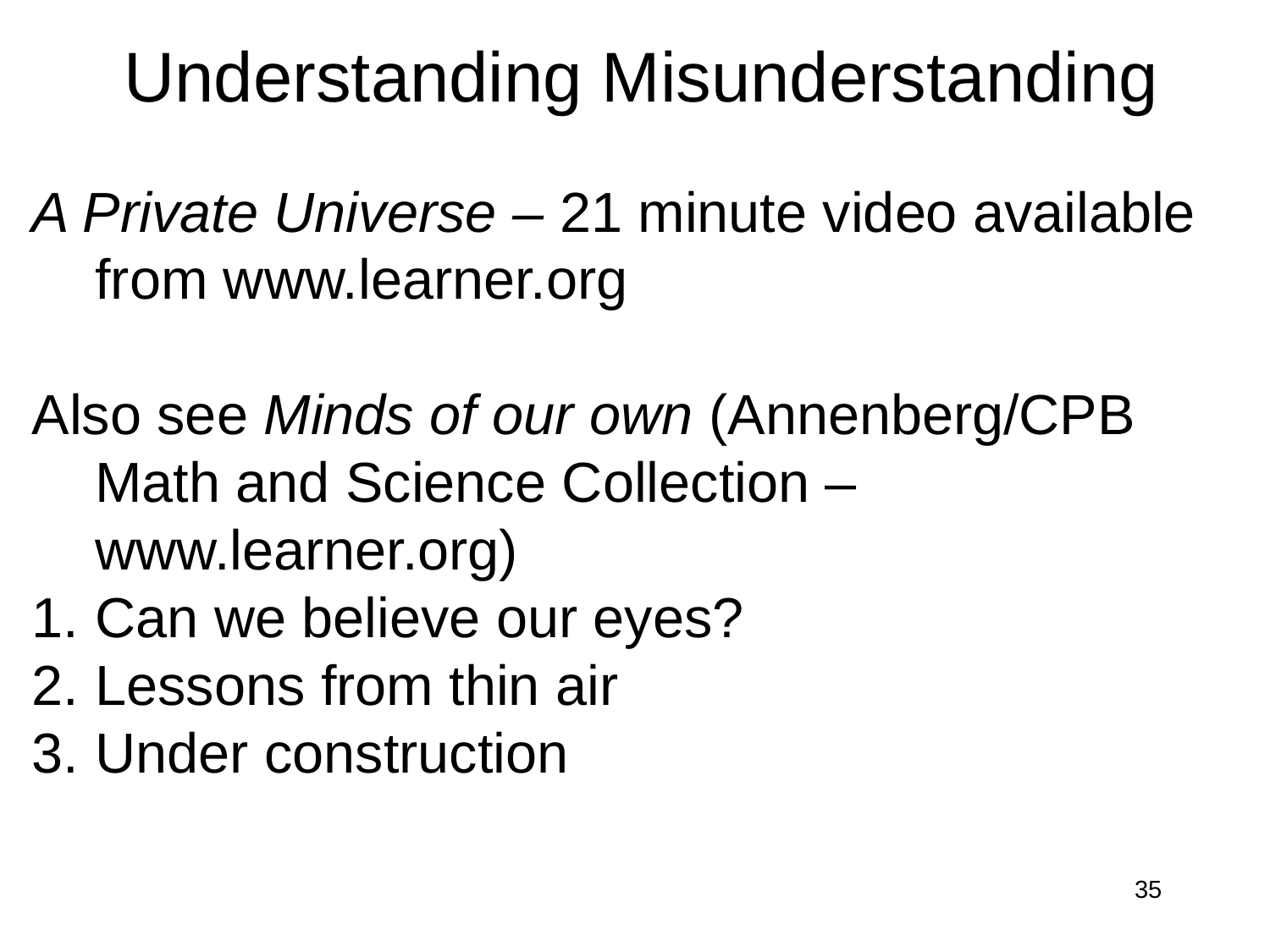

Understanding Misunderstanding

A Private Universe – 21 minute video available from www.learner.org

Also see Minds of our own (Annenberg/CPB Math and Science Collection – www.learner.org)
Can we believe our eyes?
Lessons from thin air
Under construction
35